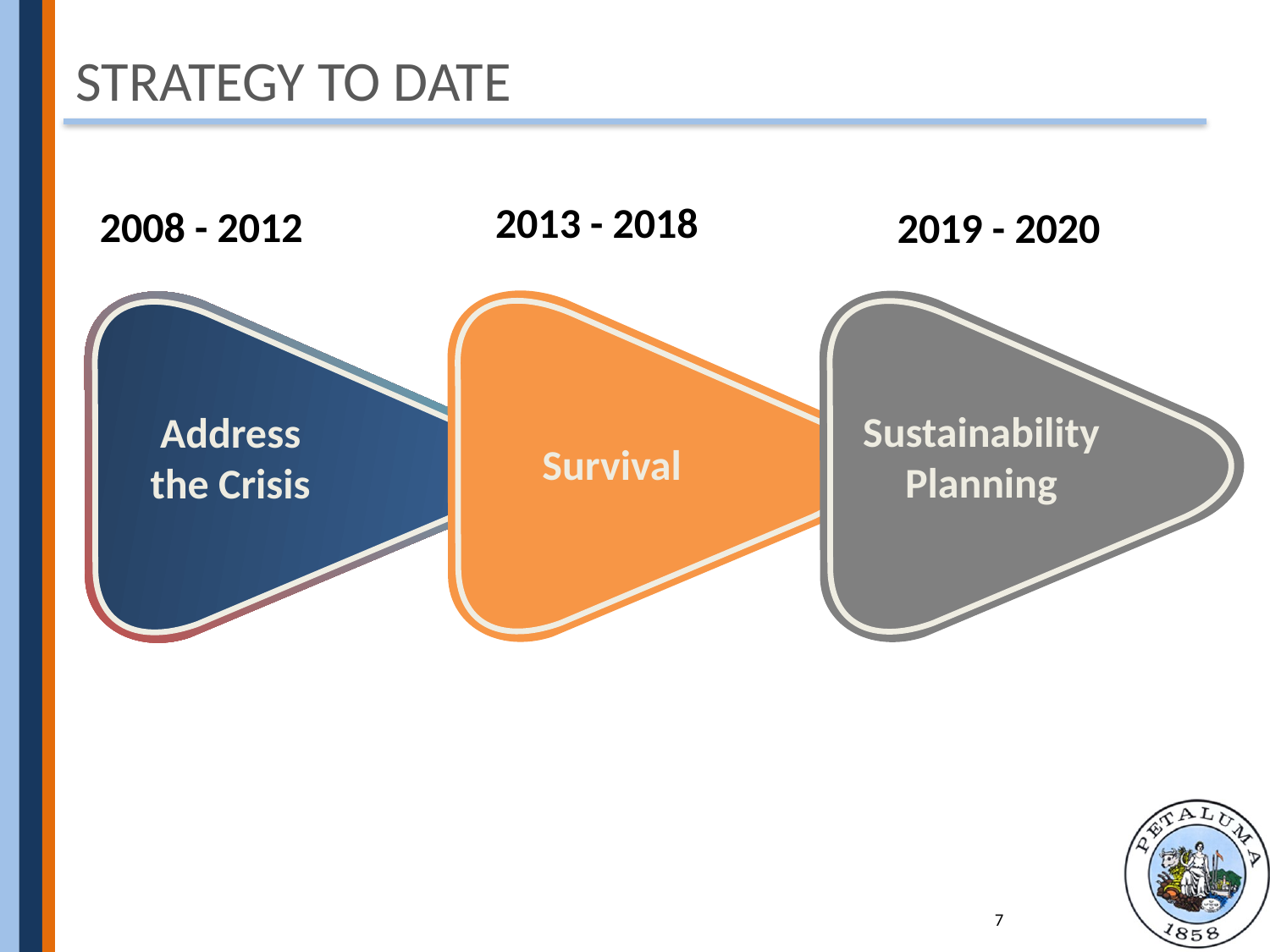

# Strategy to date
2013 - 2018

2008 - 2012

2019 - 2020

Survival

Sustainability Planning

Address
the Crisis
7